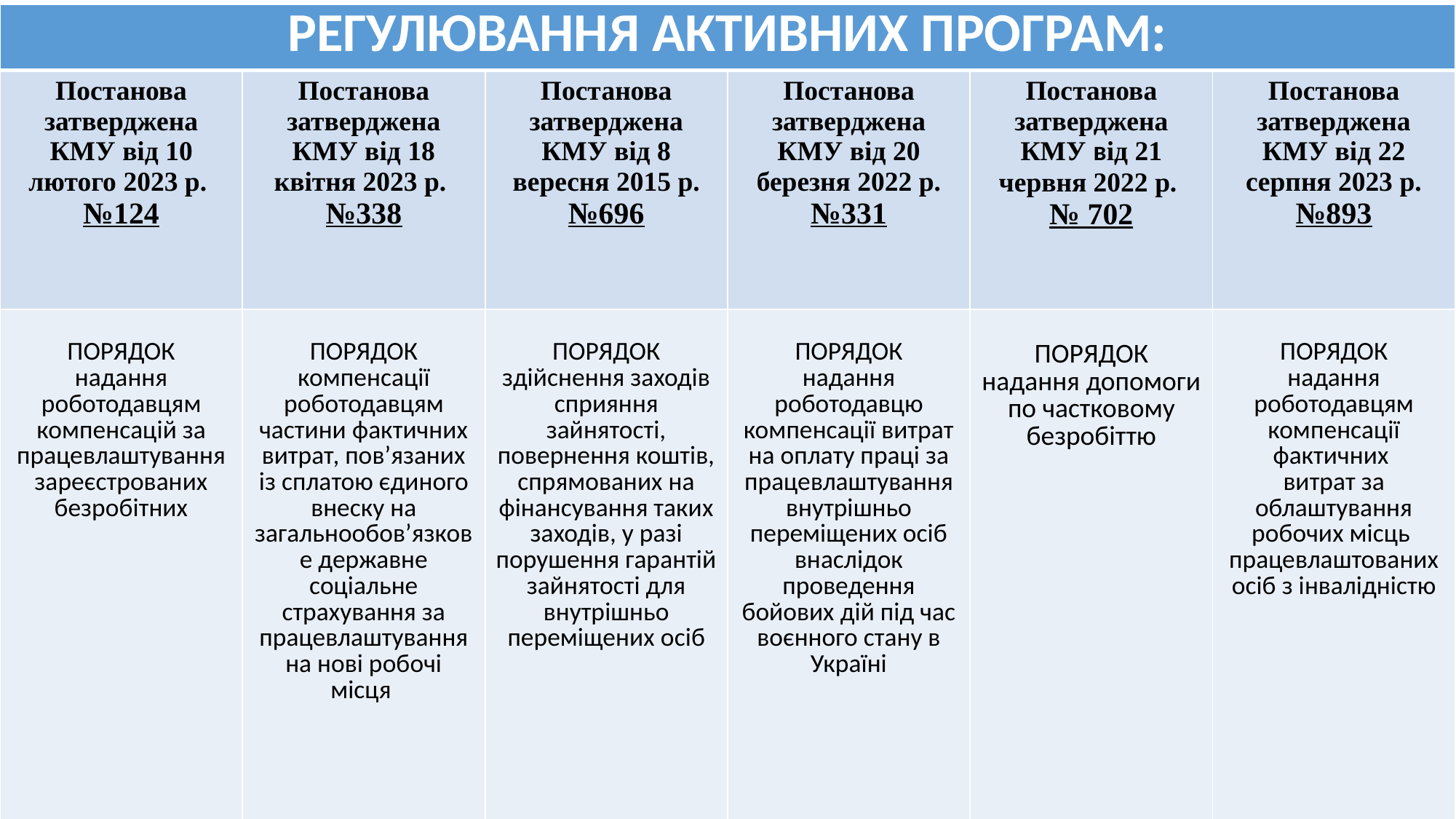

| РЕГУЛЮВАННЯ АКТИВНИХ ПРОГРАМ: |  |  |  |  |  |
| --- | --- | --- | --- | --- | --- |
| Постанова затверджена КМУ від 10 лютого 2023 р. №124 | Постанова затверджена КМУ від 18 квітня 2023 р. №338 | Постанова затверджена КМУ від 8 вересня 2015 р. №696 | Постанова затверджена КМУ від 20 березня 2022 р. №331 | Постанова затверджена КМУ від 21 червня 2022 р. № 702 | Постанова затверджена КМУ від 22 серпня 2023 р. №893 |
| ПОРЯДОК надання роботодавцям компенсацій за працевлаштування зареєстрованих безробітних | ПОРЯДОК компенсації роботодавцям частини фактичних витрат, пов’язаних із сплатою єдиного внеску на загальнообов’язкове державне соціальне страхування за працевлаштування на нові робочі місця | ПОРЯДОК здійснення заходів сприяння зайнятості, повернення коштів, спрямованих на фінансування таких заходів, у разі порушення гарантій зайнятості для внутрішньо переміщених осіб | ПОРЯДОК надання роботодавцю компенсації витрат на оплату праці за працевлаштування внутрішньо переміщених осіб внаслідок проведення бойових дій під час воєнного стану в Україні | ПОРЯДОК надання допомоги по частковому безробіттю | ПОРЯДОК надання роботодавцям компенсації фактичних витрат за облаштування робочих місць працевлаштованих осіб з інвалідністю |